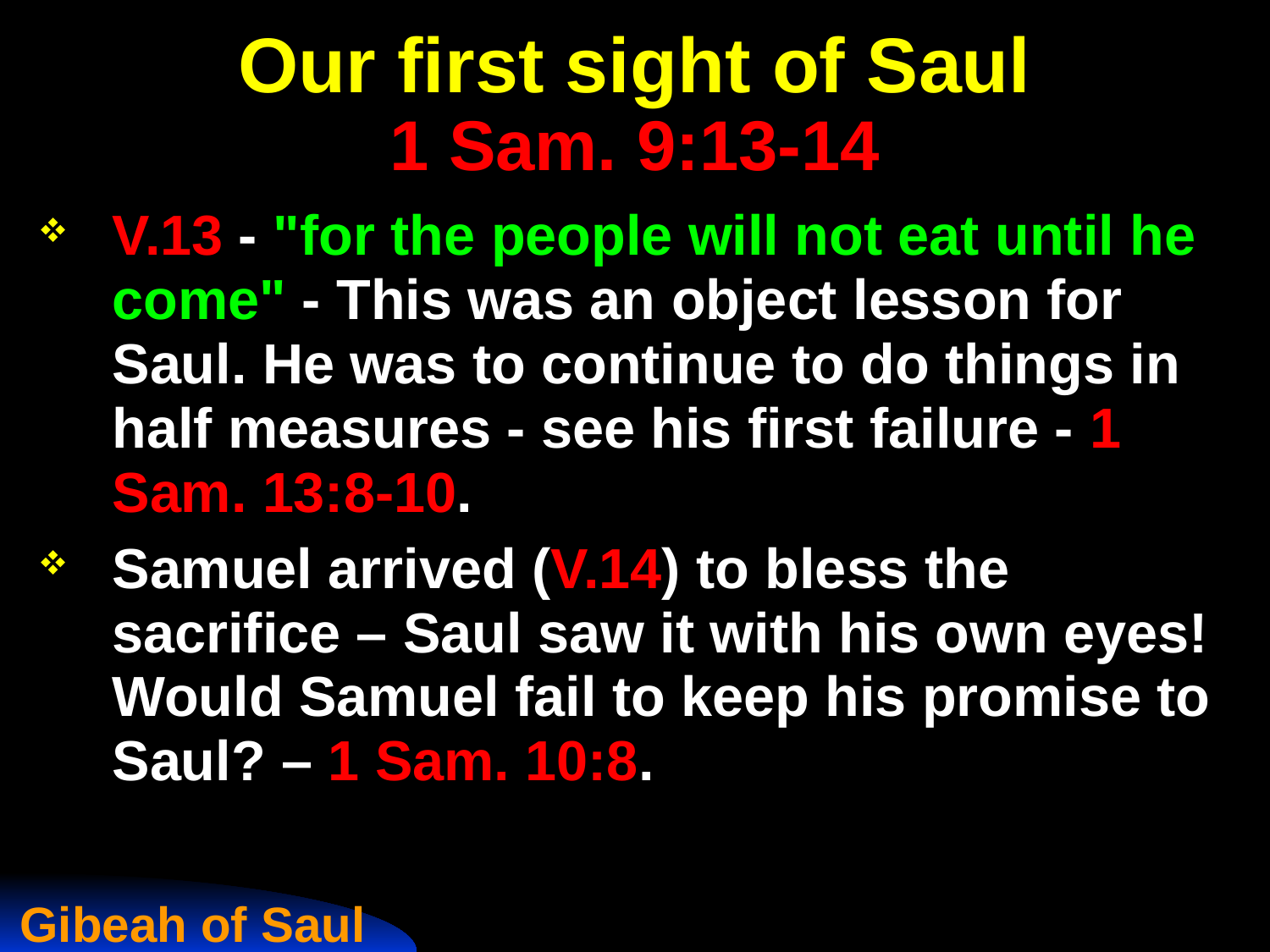

# Our first sight of Saul 1 Sam. 9:13-14
V.13 - "for the people will not eat until he come" - This was an object lesson for Saul. He was to continue to do things in half measures - see his first failure - 1 Sam. 13:8-10.
Samuel arrived (V.14) to bless the sacrifice – Saul saw it with his own eyes! Would Samuel fail to keep his promise to Saul? – 1 Sam. 10:8.
Gibeah of Saul